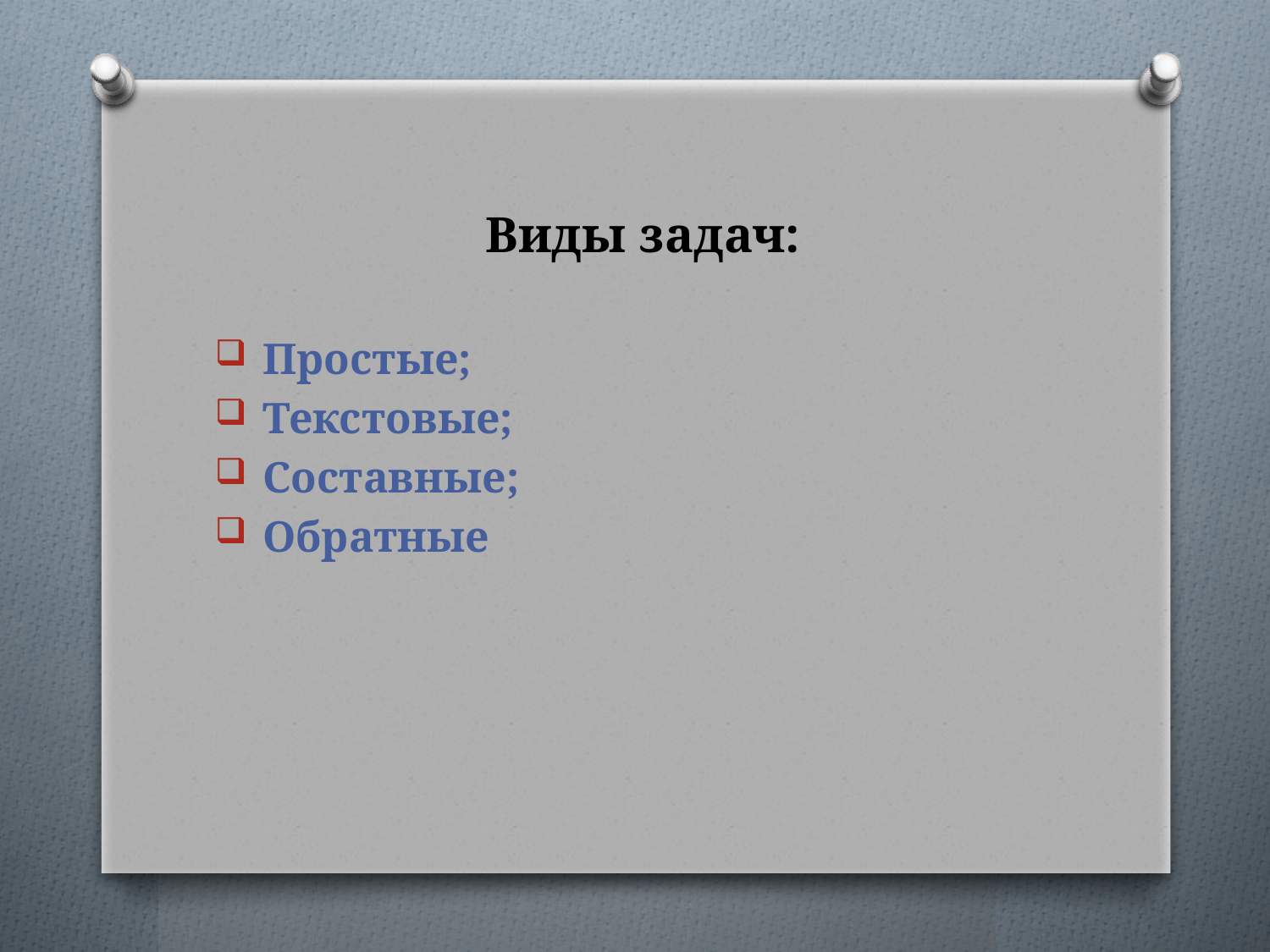

# Виды задач:
Простые;
Текстовые;
Составные;
Обратные